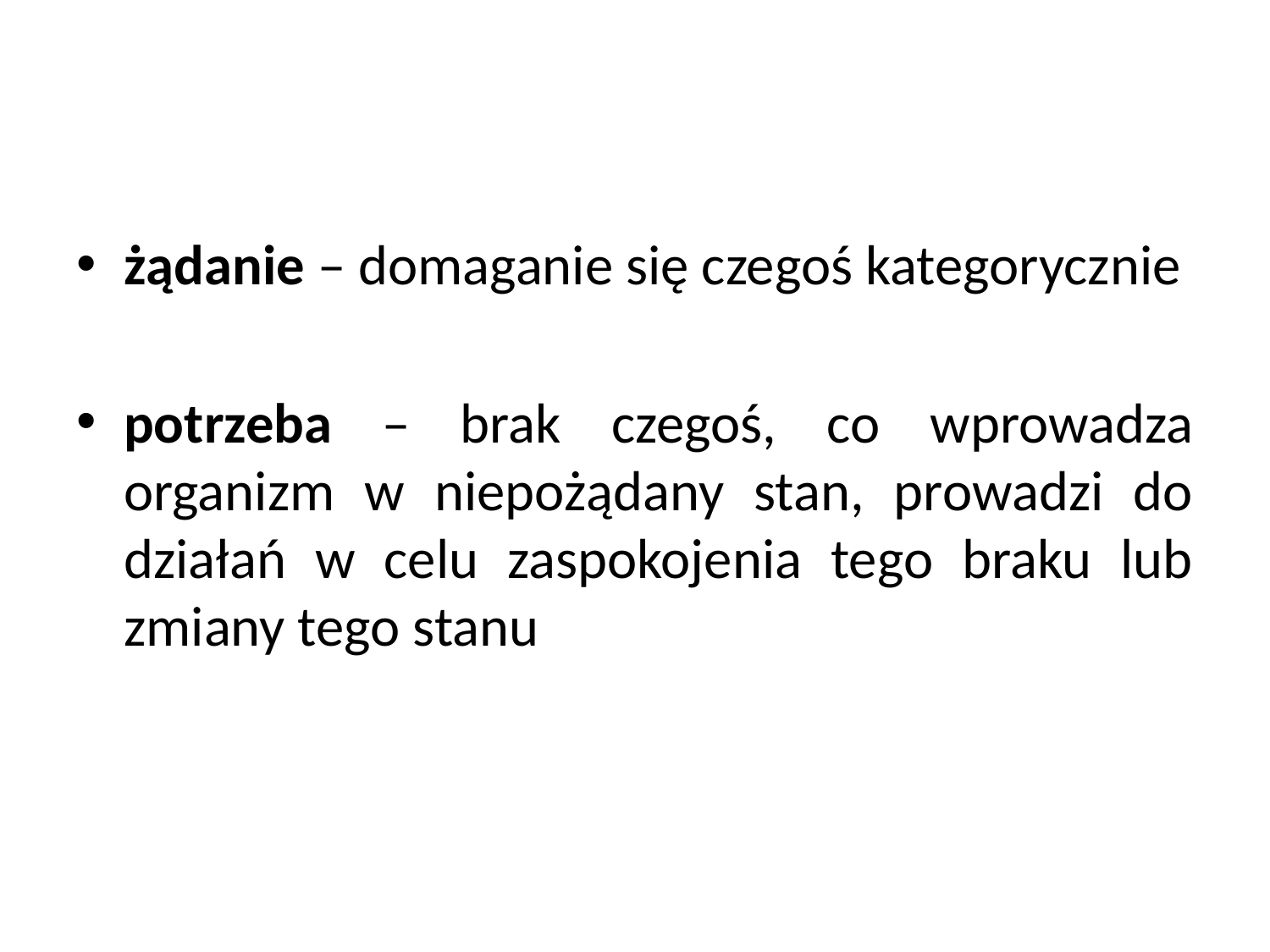

#
żądanie – domaganie się czegoś kategorycznie

potrzeba – brak czegoś, co wprowadza organizm w niepożądany stan, prowadzi do działań w celu zaspokojenia tego braku lub zmiany tego stanu